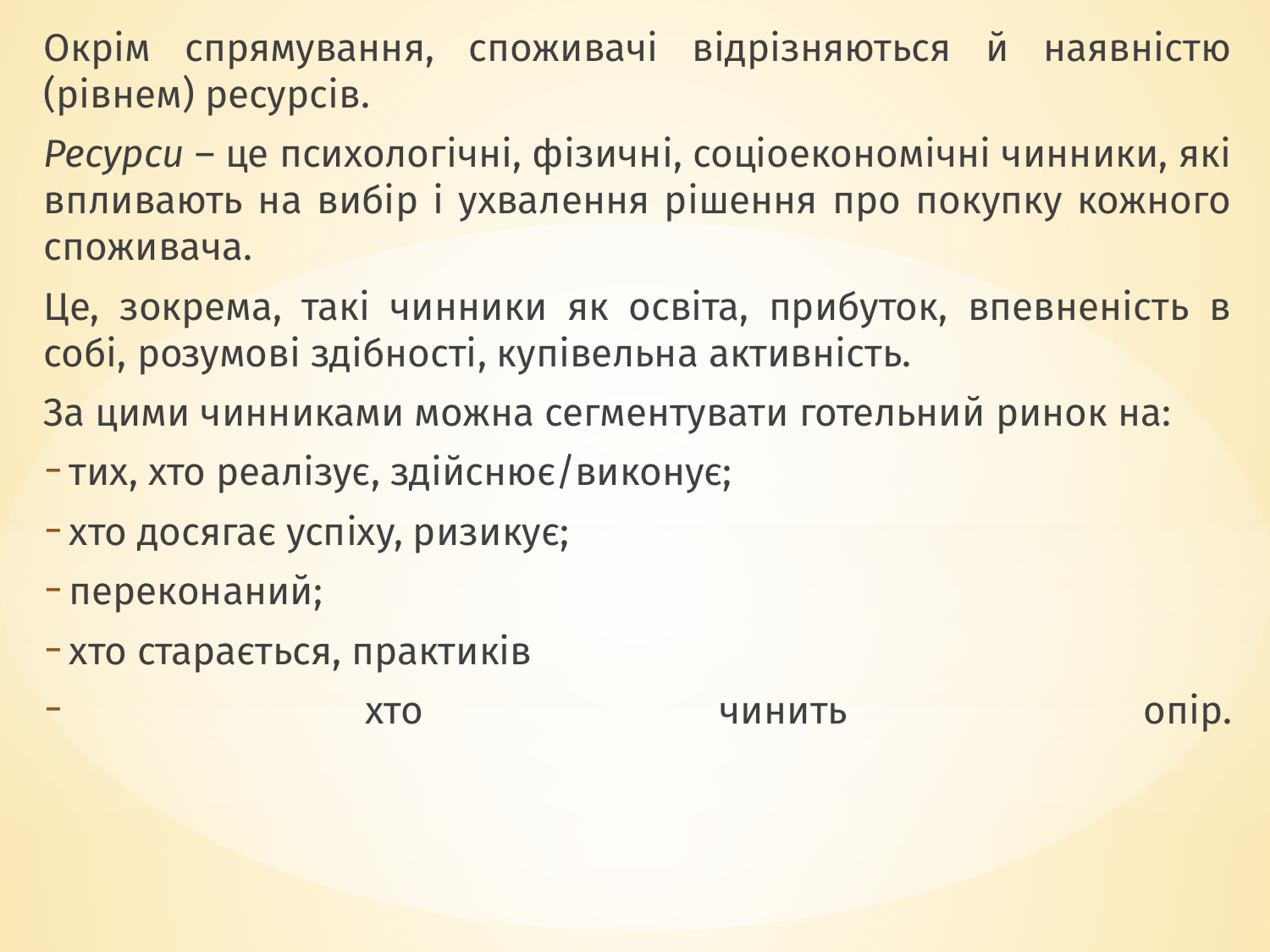

Окрім спрямування, споживачі відрізняються й наявністю (рівнем) ресурсів.
Ресурси – це психологічні, фізичні, соціоекономічні чинники, які впливають на вибір і ухвалення рішення про покупку кожного споживача.
Це, зокрема, такі чинники як освіта, прибуток, впевненість в собі, розумові здібності, купівельна активність.
За цими чинниками можна сегментувати готельний ринок на:
тих, хто реалізує, здійснює/виконує;
хто досягає успіху, ризикує;
переконаний;
хто старається, практиків
 хто чинить опір.